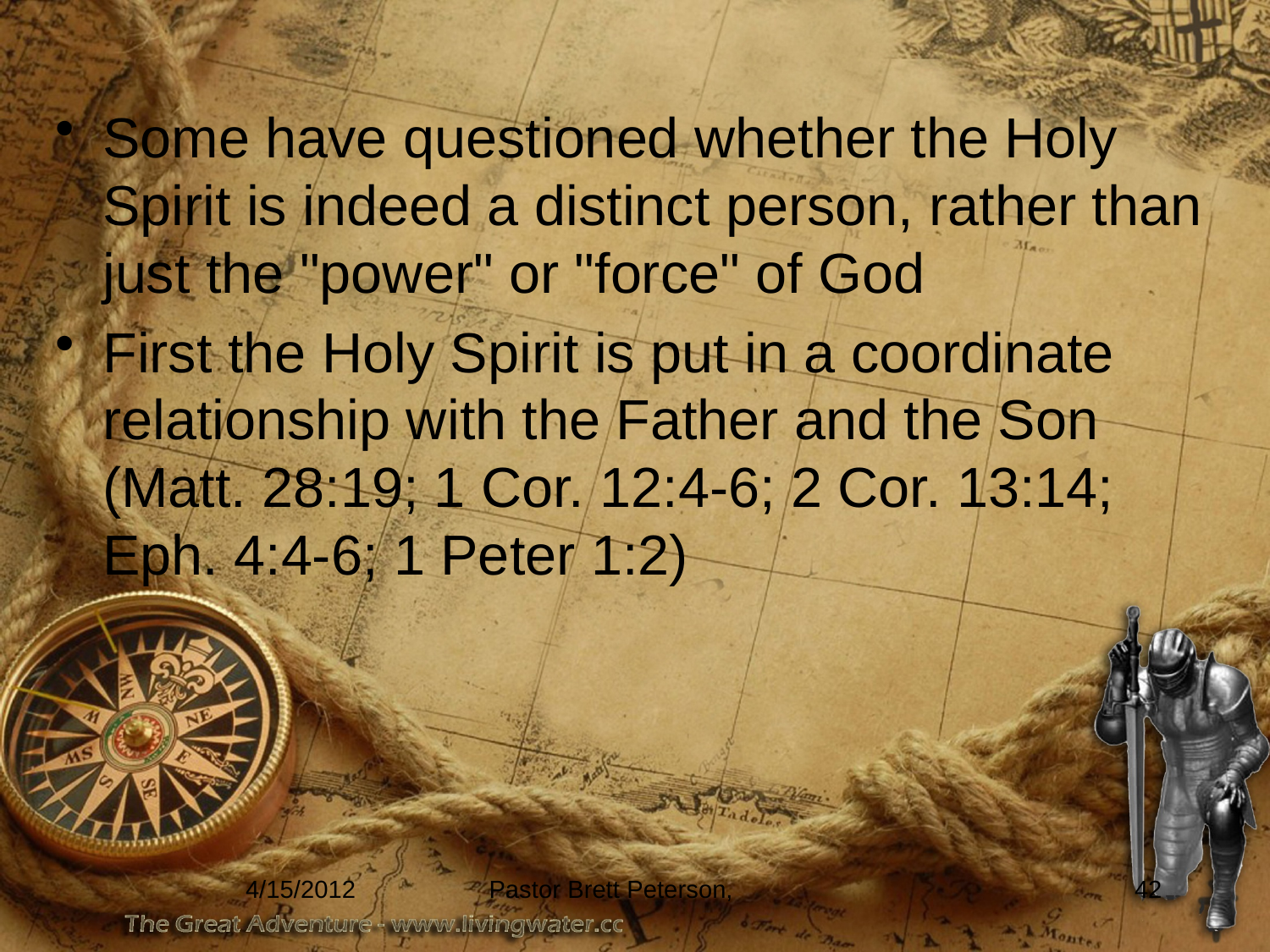

Some have questioned whether the Holy Spirit is indeed a distinct person, rather than just the "power" or "force" of God
First the Holy Spirit is put in a coordinate relationship with the Father and the Son (Matt. 28:19; 1 Cor. 12:4-6; 2 Cor. 13:14; Eph. 4:4-6; 1 Peter 1:2)
4/15/2012
Pastor Brett Peterson,
42